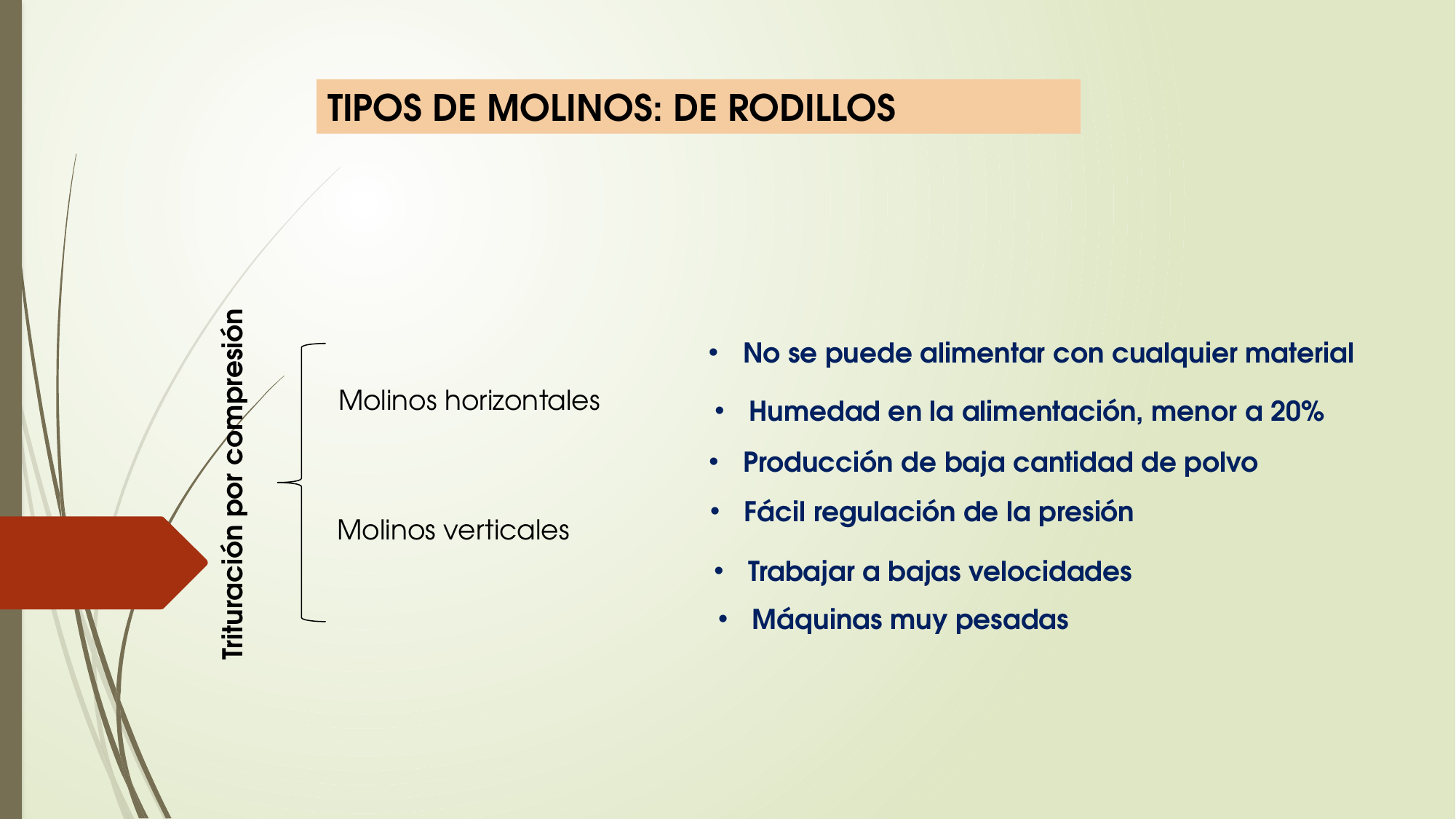

TIPOS DE MOLINOS: DE RODILLOS
No se puede alimentar con cualquier material

Molinos horizontales
Humedad en la alimentación, menor a 20%
Producción de baja cantidad de polvo
Trituración por compresión
Fácil regulación de la presión
Molinos verticales
Trabajar a bajas velocidades
Máquinas muy pesadas